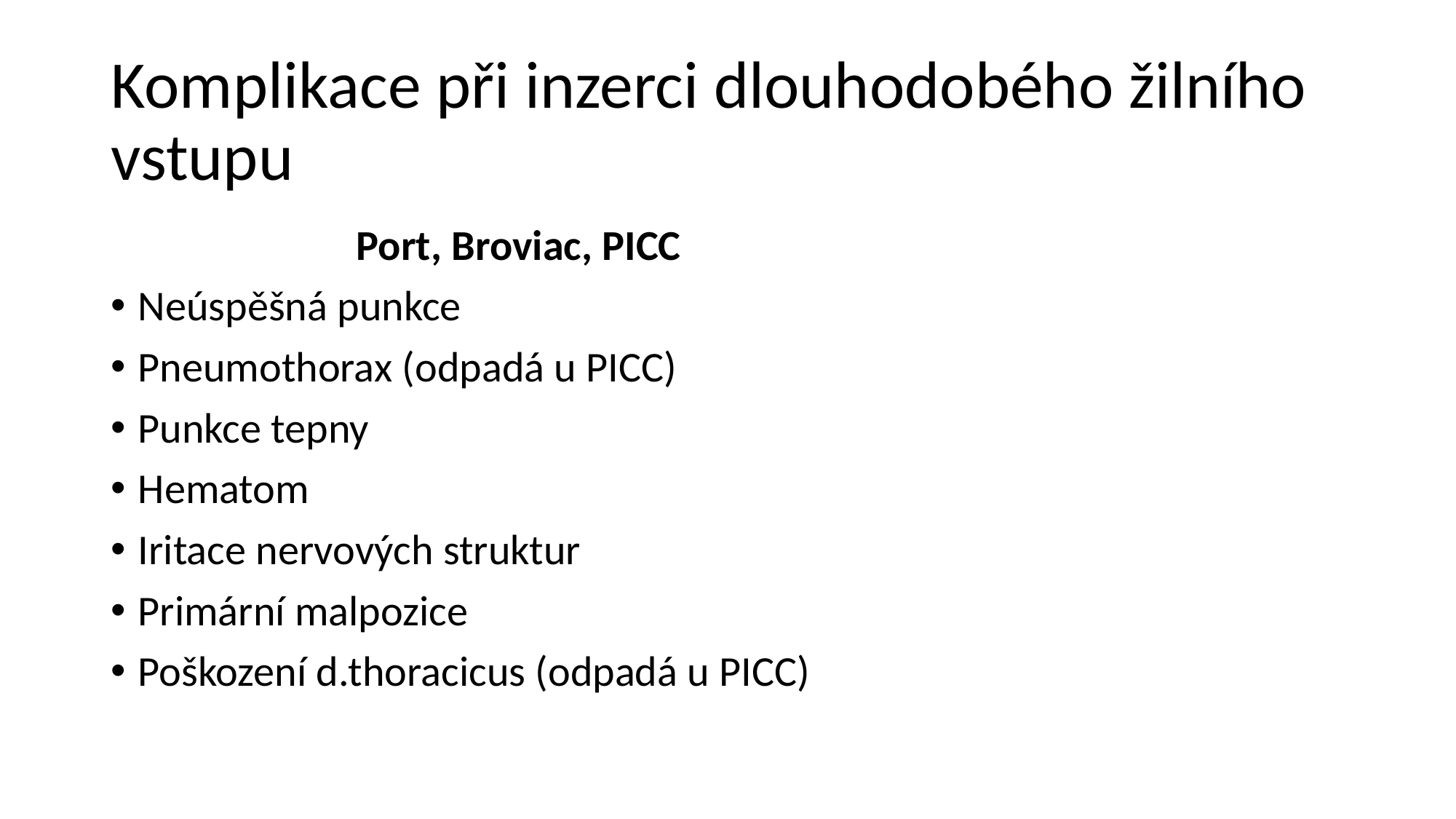

# Komplikace při inzerci dlouhodobého žilního vstupu

			Port, Broviac, PICC
Neúspěšná punkce
Pneumothorax (odpadá u PICC)
Punkce tepny
Hematom
Iritace nervových struktur
Primární malpozice
Poškození d.thoracicus (odpadá u PICC)